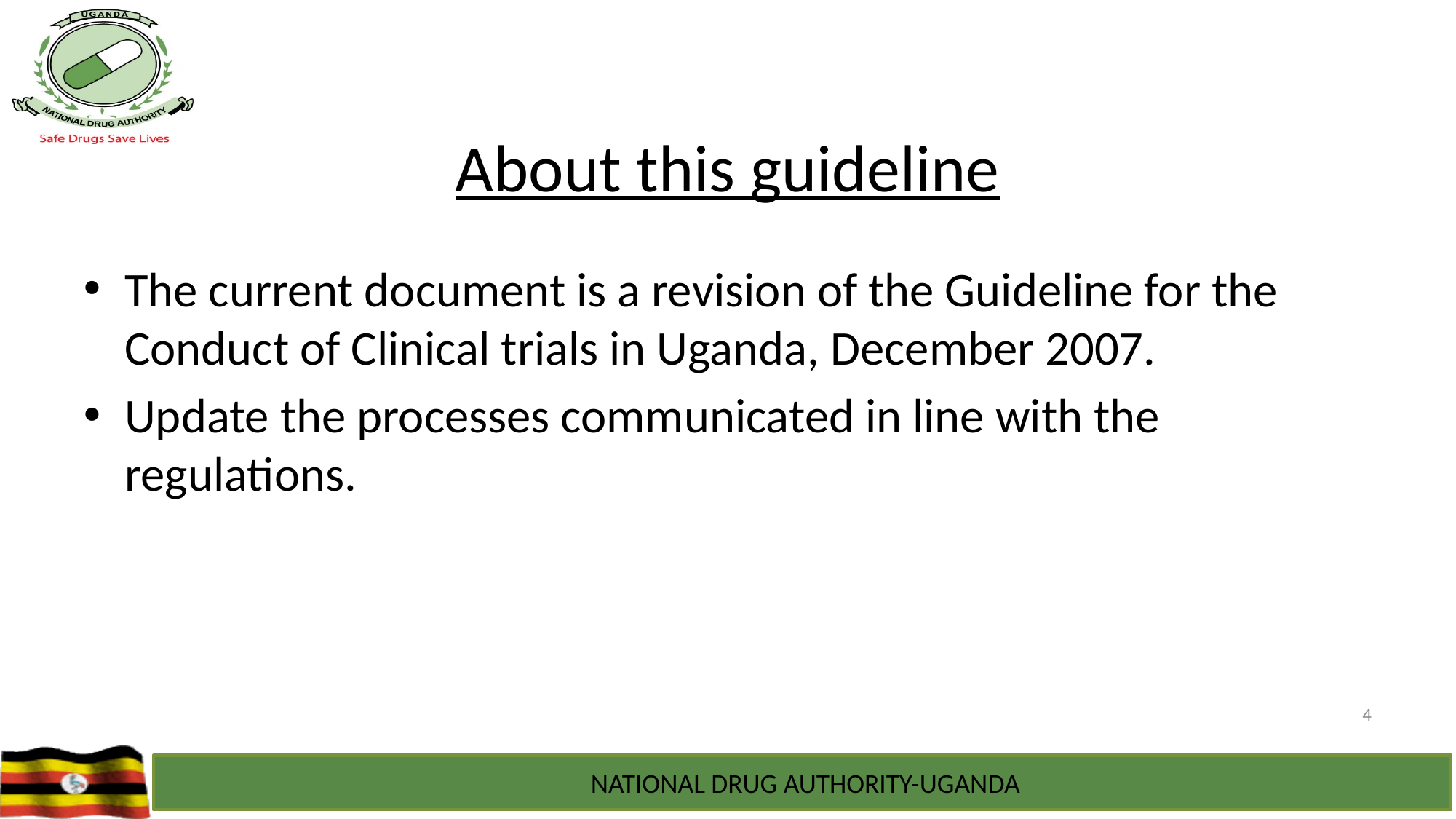

# About this guideline
The current document is a revision of the Guideline for the Conduct of Clinical trials in Uganda, December 2007.
Update the processes communicated in line with the regulations.

4